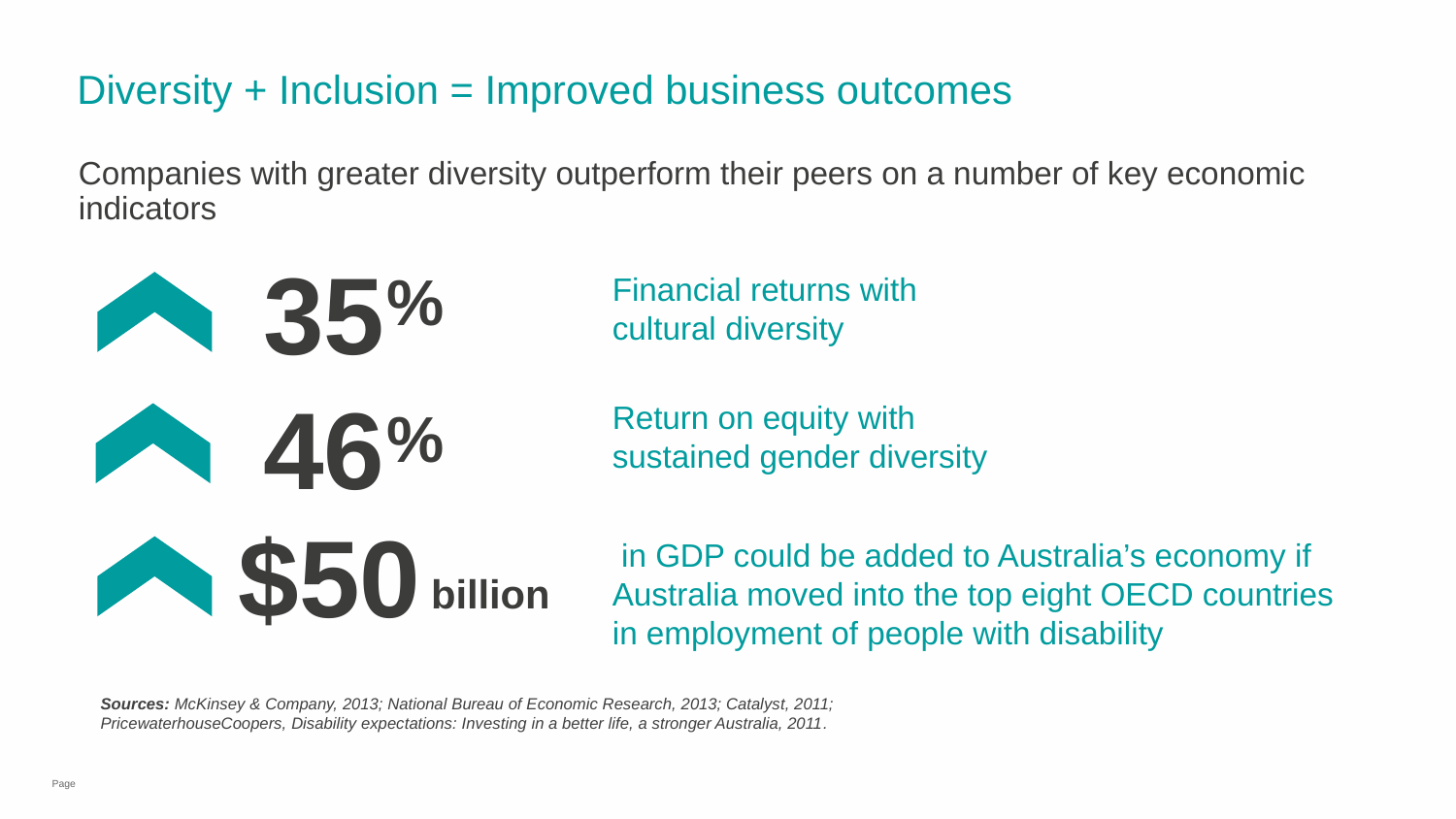

# Diversity + Inclusion = Improved business outcomes
Companies with greater diversity outperform their peers on a number of key economic indicators
35
%

Financial returns with
cultural diversity
46

Return on equity with sustained gender diversity
%
$50

 in GDP could be added to Australia’s economy if Australia moved into the top eight OECD countries in employment of people with disability
billion
Sources: McKinsey & Company, 2013; National Bureau of Economic Research, 2013; Catalyst, 2011; PricewaterhouseCoopers, Disability expectations: Investing in a better life, a stronger Australia, 2011.